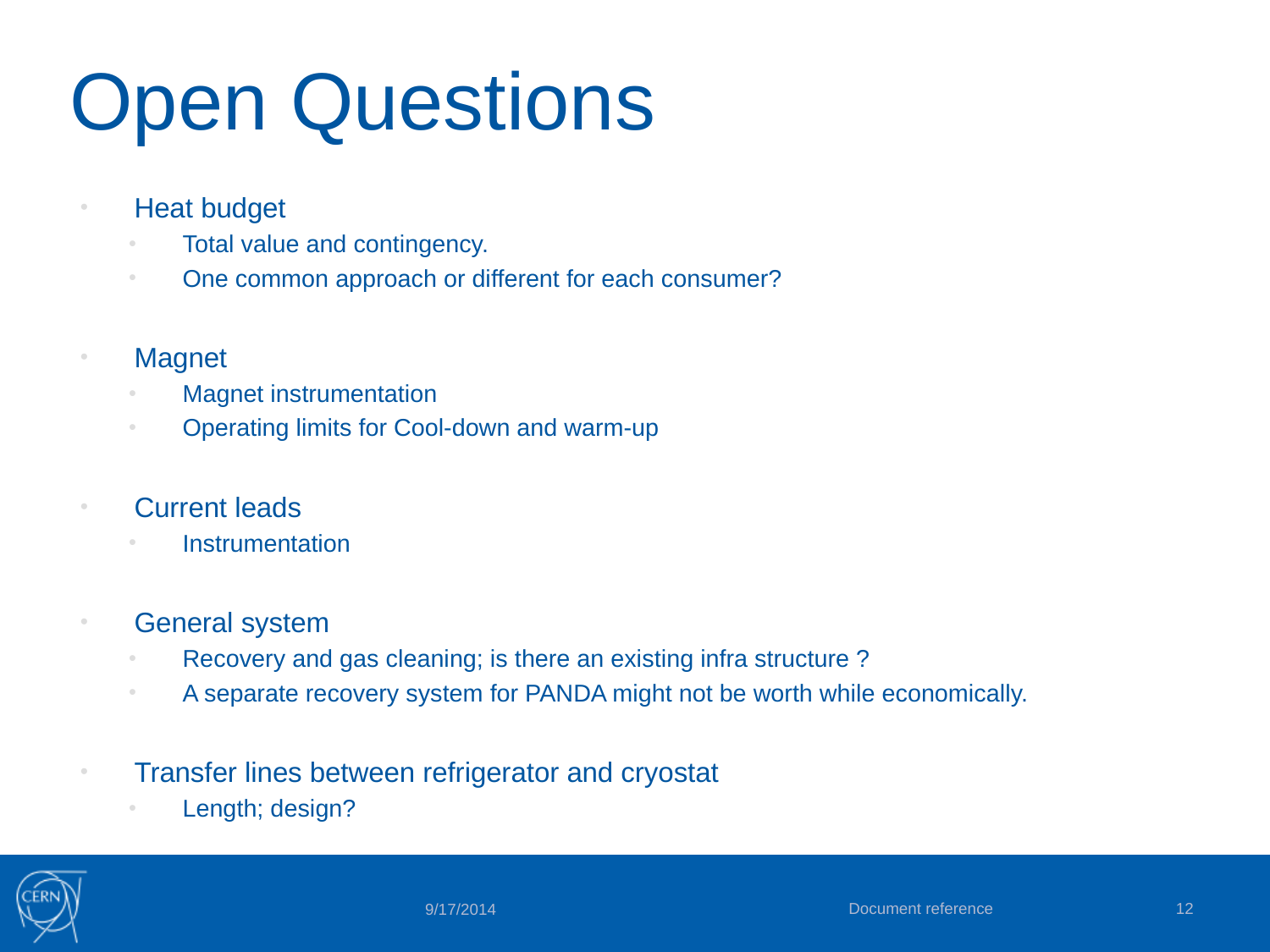

# Open Questions
Heat budget
Total value and contingency.
One common approach or different for each consumer?

Magnet
Magnet instrumentation
Operating limits for Cool-down and warm-up

Current leads
Instrumentation

General system
Recovery and gas cleaning; is there an existing infra structure ?
A separate recovery system for PANDA might not be worth while economically.

Transfer lines between refrigerator and cryostat
Length; design?
Document reference
12
9/17/2014